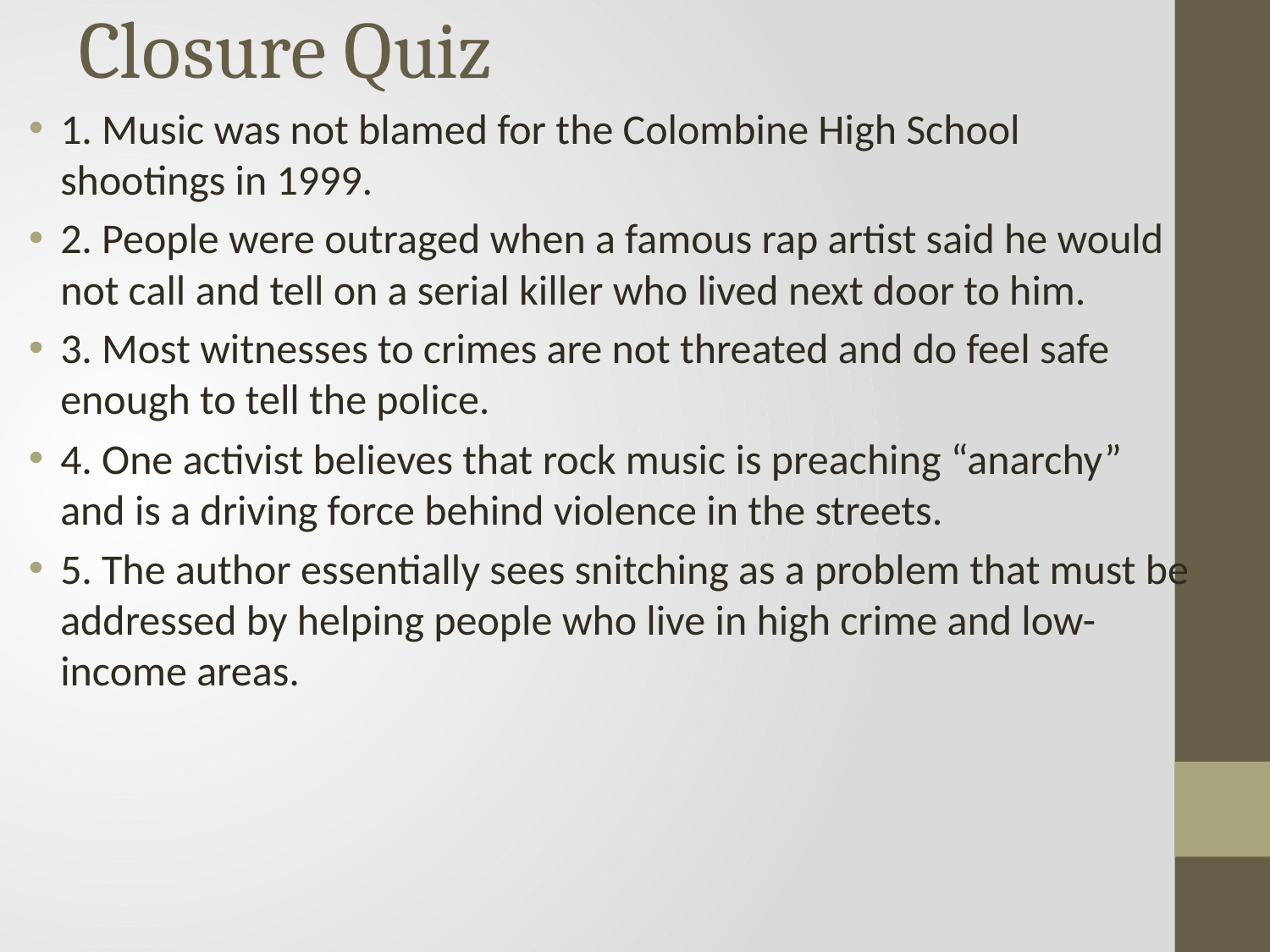

# Closure Quiz
1. Music was not blamed for the Colombine High School shootings in 1999.
2. People were outraged when a famous rap artist said he would not call and tell on a serial killer who lived next door to him.
3. Most witnesses to crimes are not threated and do feel safe enough to tell the police.
4. One activist believes that rock music is preaching “anarchy” and is a driving force behind violence in the streets.
5. The author essentially sees snitching as a problem that must be addressed by helping people who live in high crime and low-income areas.